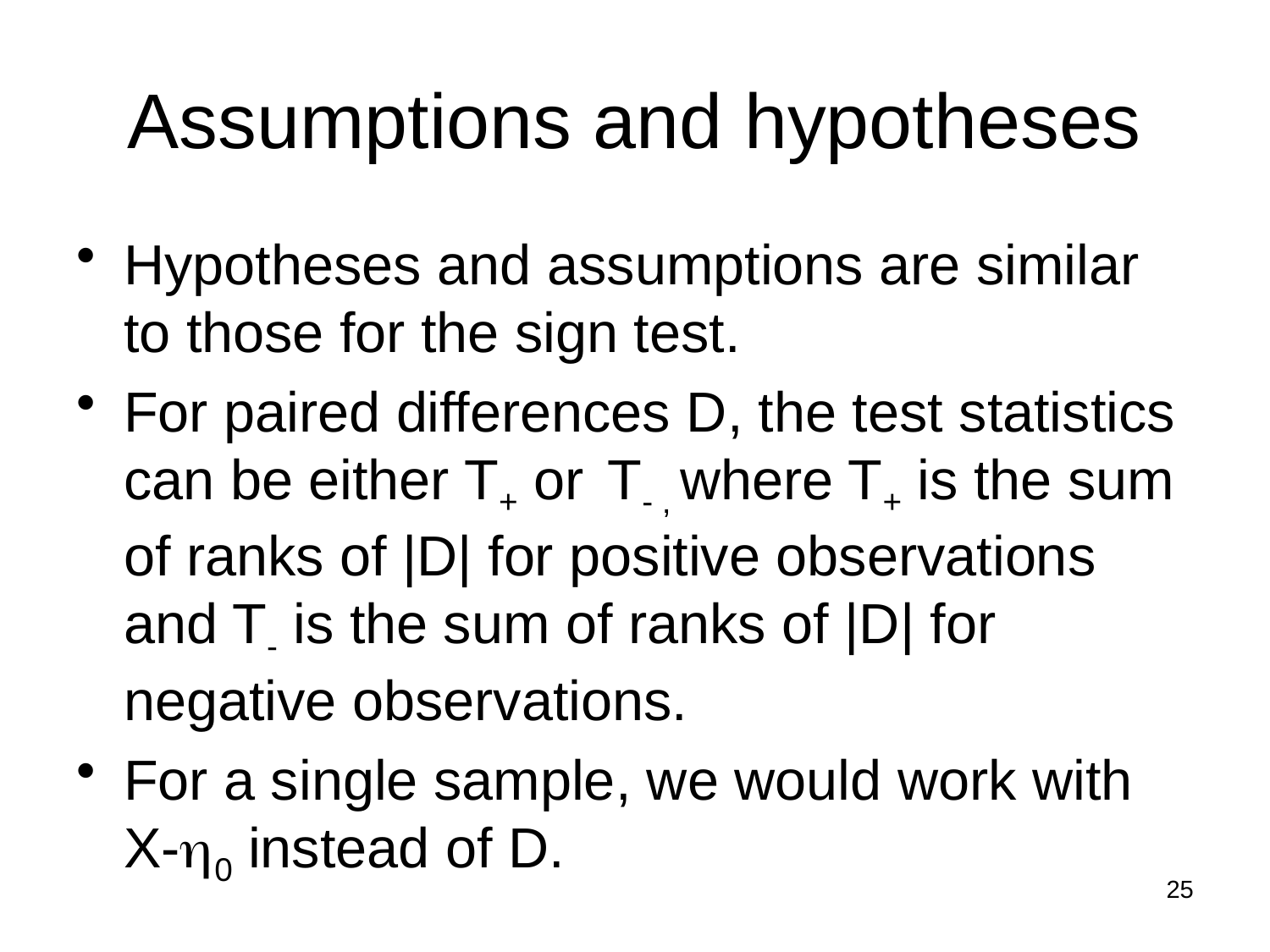

# Assumptions and hypotheses
Hypotheses and assumptions are similar to those for the sign test.
For paired differences D, the test statistics can be either T+ or  T- , where T+ is the sum of ranks of |D| for positive observations and T- is the sum of ranks of |D| for negative observations.
For a single sample, we would work with X-η0 instead of D.
25